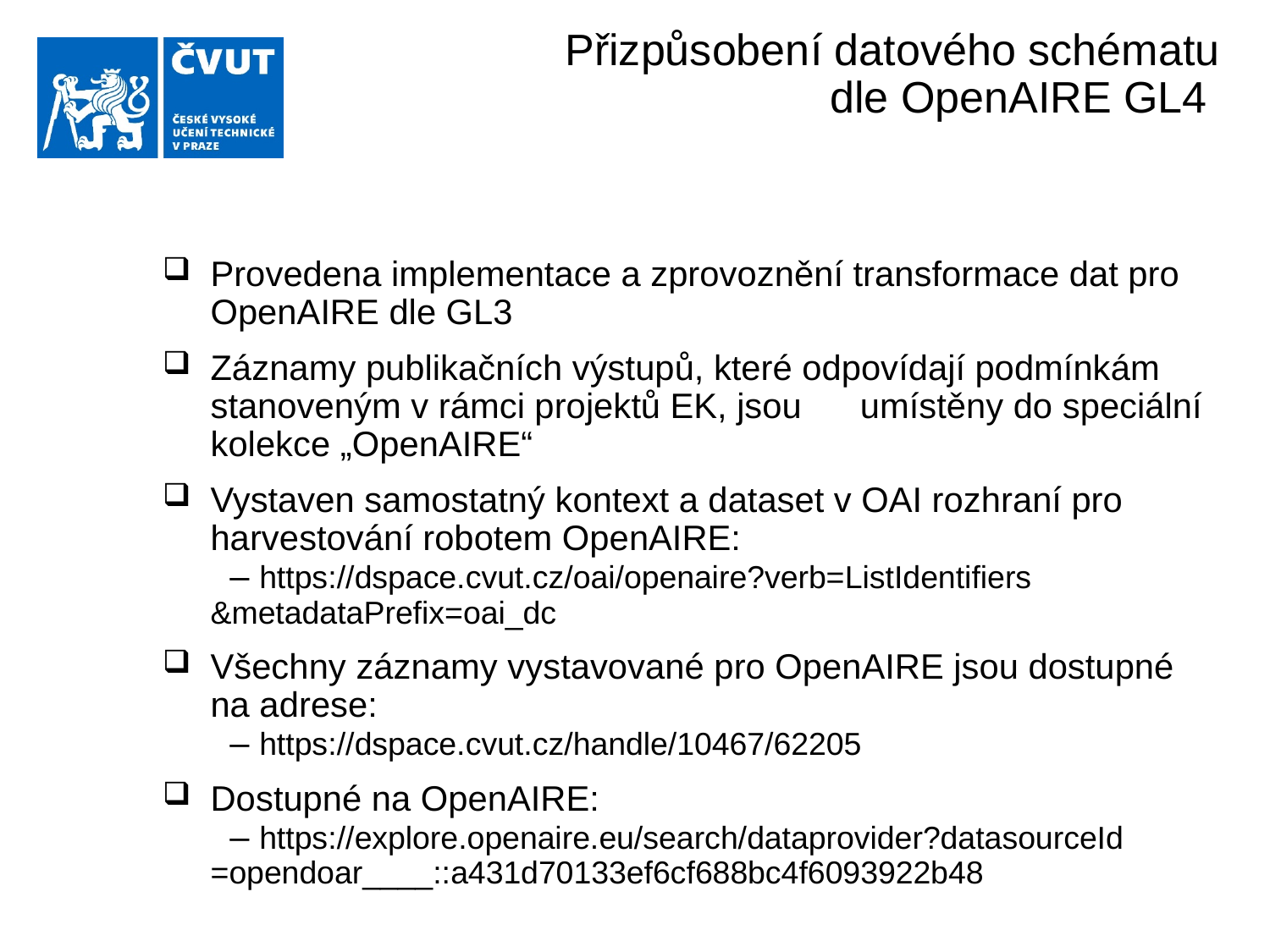

# Přizpůsobení datového schématu dle OpenAIRE GL4
Provedena implementace a zprovoznění transformace dat pro OpenAIRE dle GL3
Záznamy publikačních výstupů, které odpovídají podmínkám stanoveným v rámci projektů EK, jsou      umístěny do speciální kolekce „OpenAIRE“
Vystaven samostatný kontext a dataset v OAI rozhraní pro harvestování robotem OpenAIRE:
  – https://dspace.cvut.cz/oai/openaire?verb=ListIdentifiers
&metadataPrefix=oai_dc
Všechny záznamy vystavované pro OpenAIRE jsou dostupné na adrese:
  – https://dspace.cvut.cz/handle/10467/62205
Dostupné na OpenAIRE:
  – https://explore.openaire.eu/search/dataprovider?datasourceId
=opendoar____::a431d70133ef6cf688bc4f6093922b48